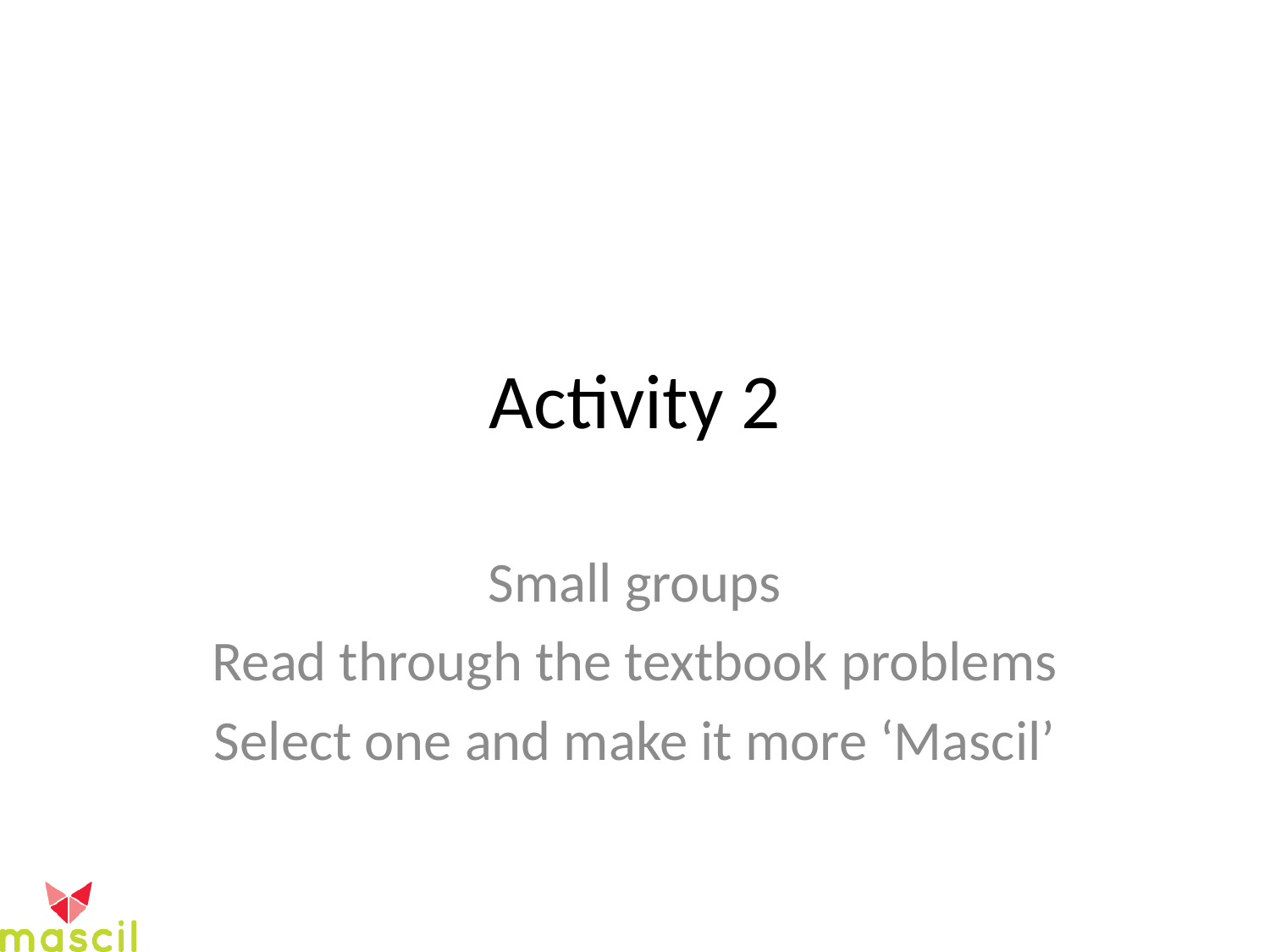

# Activity 2
Small groups
Read through the textbook problems
Select one and make it more ‘Mascil’